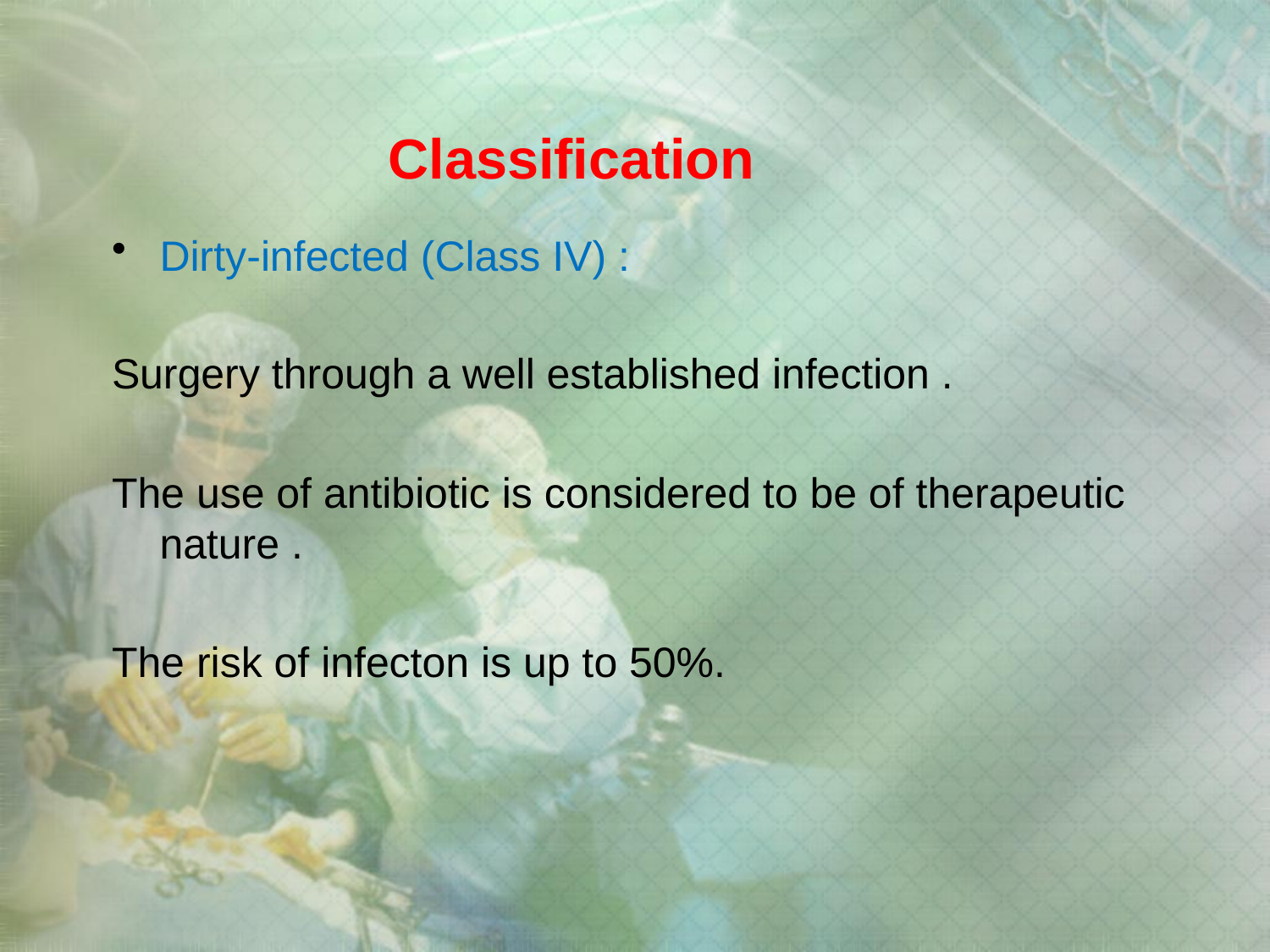

# Classification
Dirty-infected (Class IV) :

Surgery through a well established infection .

The use of antibiotic is considered to be of therapeutic nature .

The risk of infecton is up to 50%.